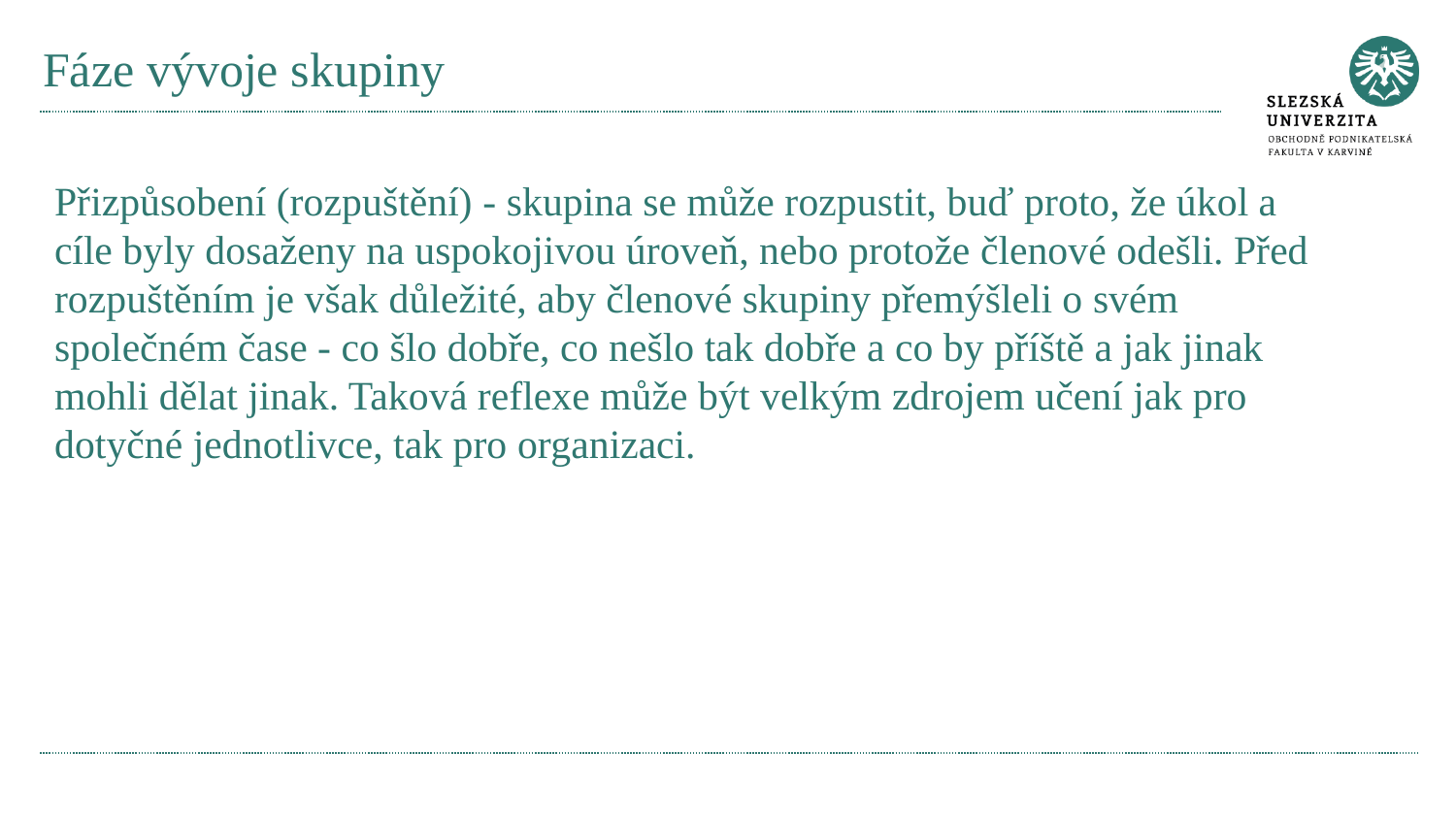

# Fáze vývoje skupiny

Přizpůsobení (rozpuštění) - skupina se může rozpustit, buď proto, že úkol a cíle byly dosaženy na uspokojivou úroveň, nebo protože členové odešli. Před rozpuštěním je však důležité, aby členové skupiny přemýšleli o svém společném čase - co šlo dobře, co nešlo tak dobře a co by příště a jak jinak mohli dělat jinak. Taková reflexe může být velkým zdrojem učení jak pro dotyčné jednotlivce, tak pro organizaci.